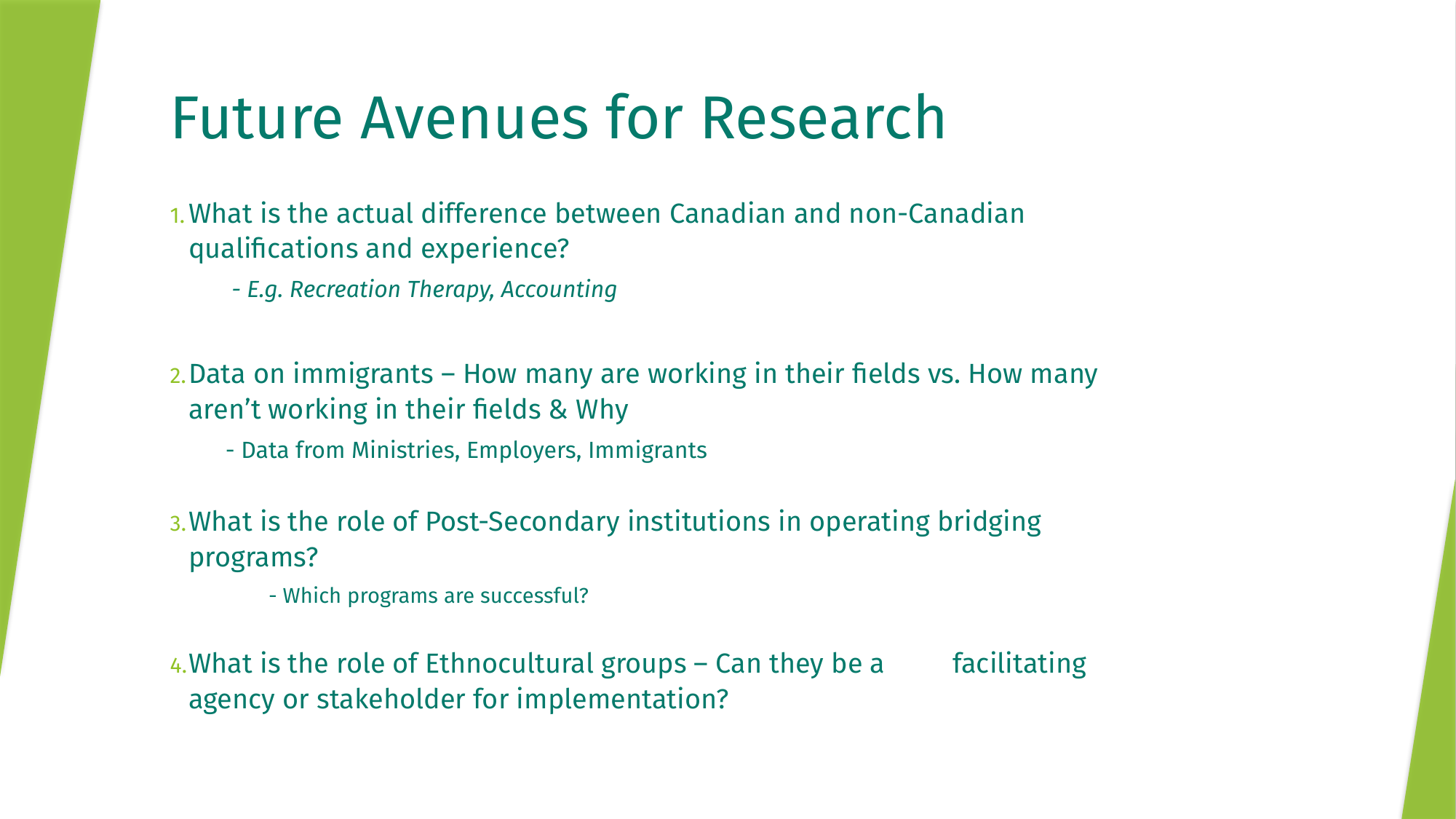

# Future Avenues for Research
What is the actual difference between Canadian and non-Canadian 	qualifications and experience?
- E.g. Recreation Therapy, Accounting

Data on immigrants – How many are working in their fields vs. How many 	aren’t working in their fields & Why
 - Data from Ministries, Employers, Immigrants
What is the role of Post-Secondary institutions in operating bridging 	programs?
- Which programs are successful?
What is the role of Ethnocultural groups – Can they be a 		facilitating agency or stakeholder for implementation?